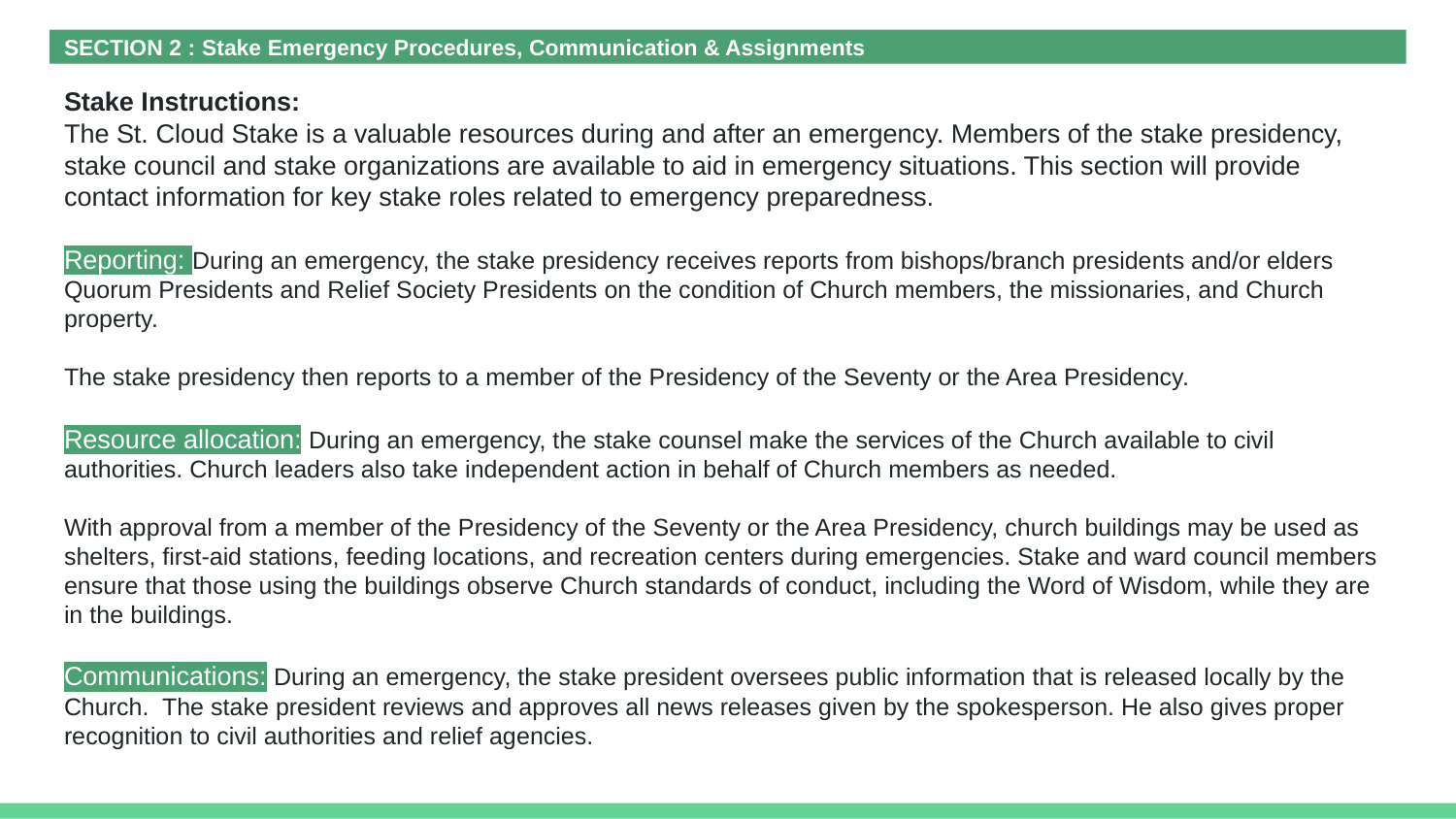

SECTION 2 : Stake Emergency Procedures, Communication & Assignments
# Stake Instructions:
The St. Cloud Stake is a valuable resources during and after an emergency. Members of the stake presidency, stake council and stake organizations are available to aid in emergency situations. This section will provide contact information for key stake roles related to emergency preparedness.

Reporting: During an emergency, the stake presidency receives reports from bishops/branch presidents and/or elders Quorum Presidents and Relief Society Presidents on the condition of Church members, the missionaries, and Church property.
The stake presidency then reports to a member of the Presidency of the Seventy or the Area Presidency.
Resource allocation: During an emergency, the stake counsel make the services of the Church available to civil authorities. Church leaders also take independent action in behalf of Church members as needed.

With approval from a member of the Presidency of the Seventy or the Area Presidency, church buildings may be used as shelters, first-aid stations, feeding locations, and recreation centers during emergencies. Stake and ward council members ensure that those using the buildings observe Church standards of conduct, including the Word of Wisdom, while they are in the buildings.

Communications: During an emergency, the stake president oversees public information that is released locally by the Church.  The stake president reviews and approves all news releases given by the spokesperson. He also gives proper recognition to civil authorities and relief agencies.